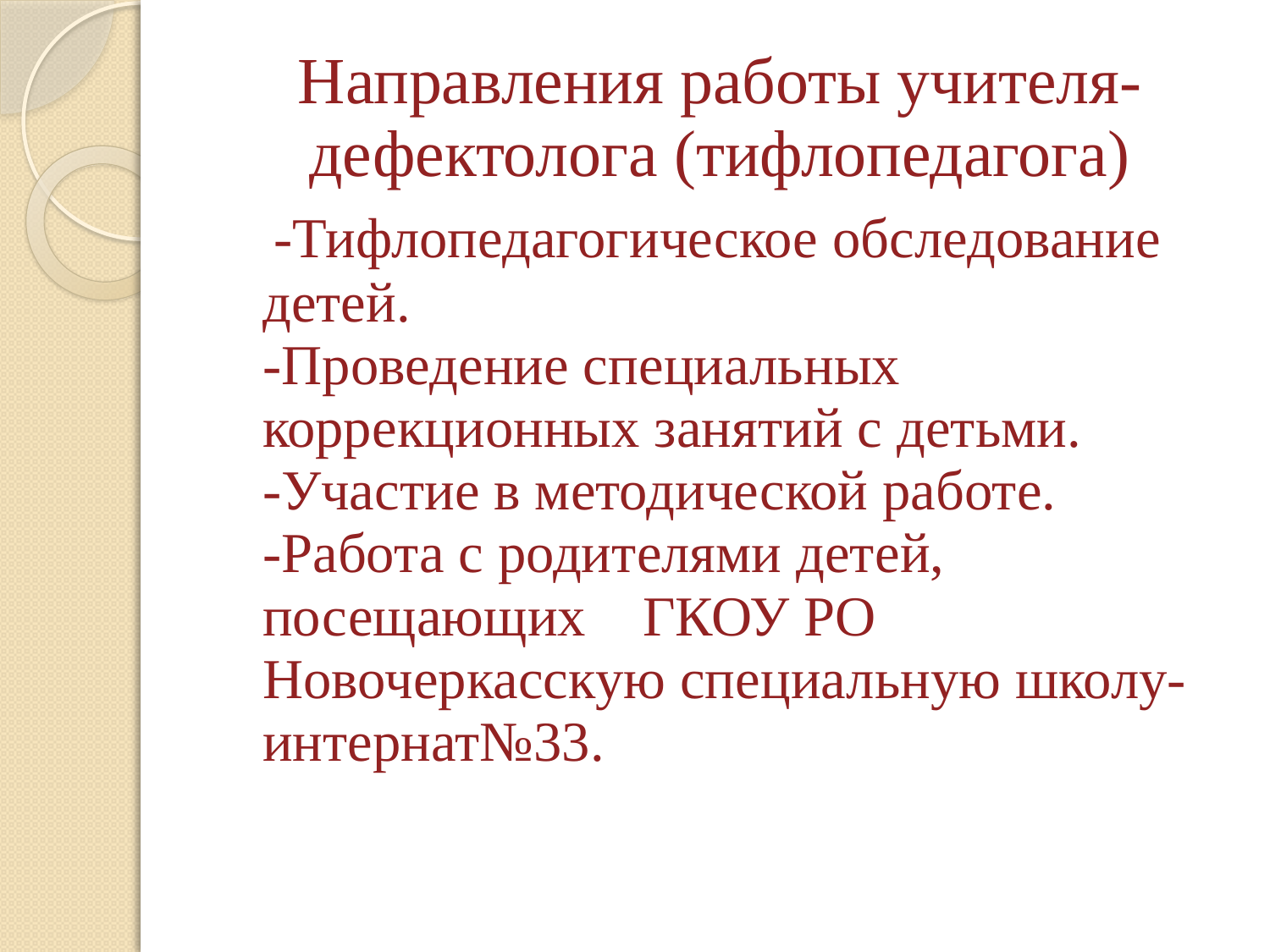

# Направления работы учителя-дефектолога (тифлопедагога)
   -Тифлопедагогическое обследование детей.
-Проведение специальных коррекционных занятий с детьми.
-Участие в методической работе.
-Работа с родителями детей, посещающих    ГКОУ РО Новочеркасскую специальную школу-интернат№33.